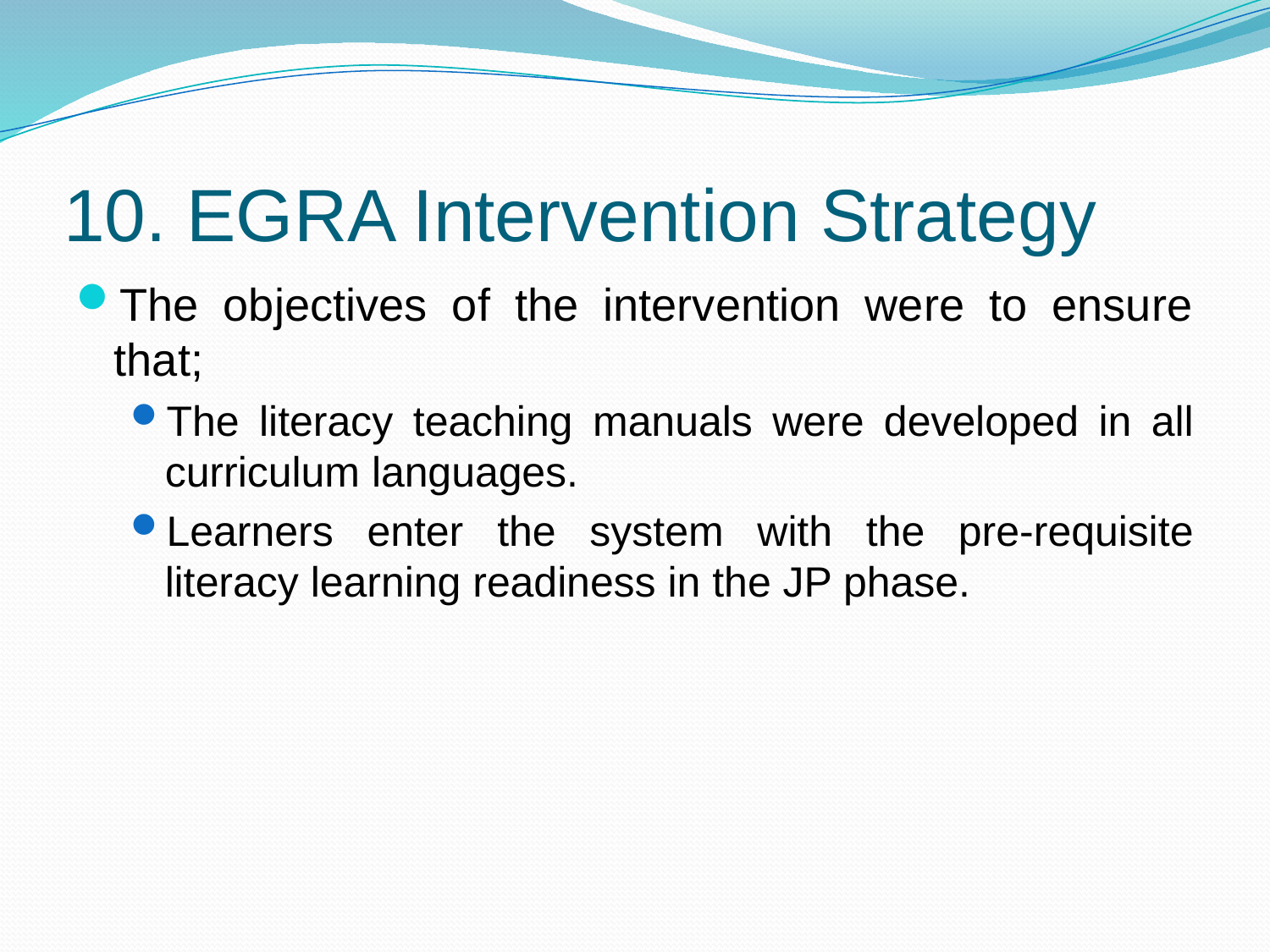

# 10. EGRA Intervention Strategy
The objectives of the intervention were to ensure that;
The literacy teaching manuals were developed in all curriculum languages.
Learners enter the system with the pre-requisite literacy learning readiness in the JP phase.